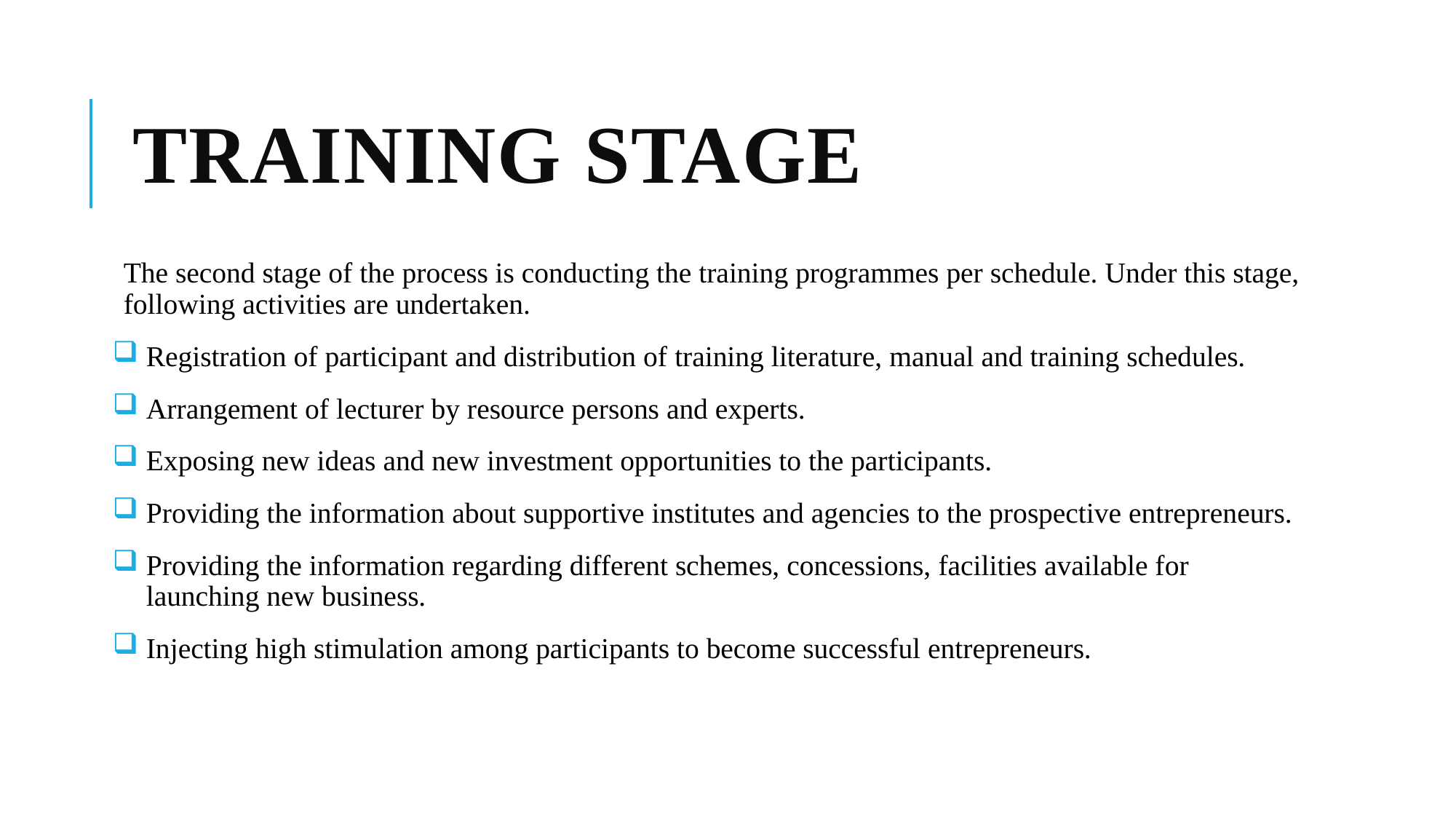

# Training Stage
The second stage of the process is conducting the training programmes per schedule. Under this stage, following activities are undertaken.
Registration of participant and distribution of training literature, manual and training schedules.
Arrangement of lecturer by resource persons and experts.
Exposing new ideas and new investment opportunities to the participants.
Providing the information about supportive institutes and agencies to the prospective entrepreneurs.
Providing the information regarding different schemes, concessions, facilities available for launching new business.
Injecting high stimulation among participants to become successful entrepreneurs.